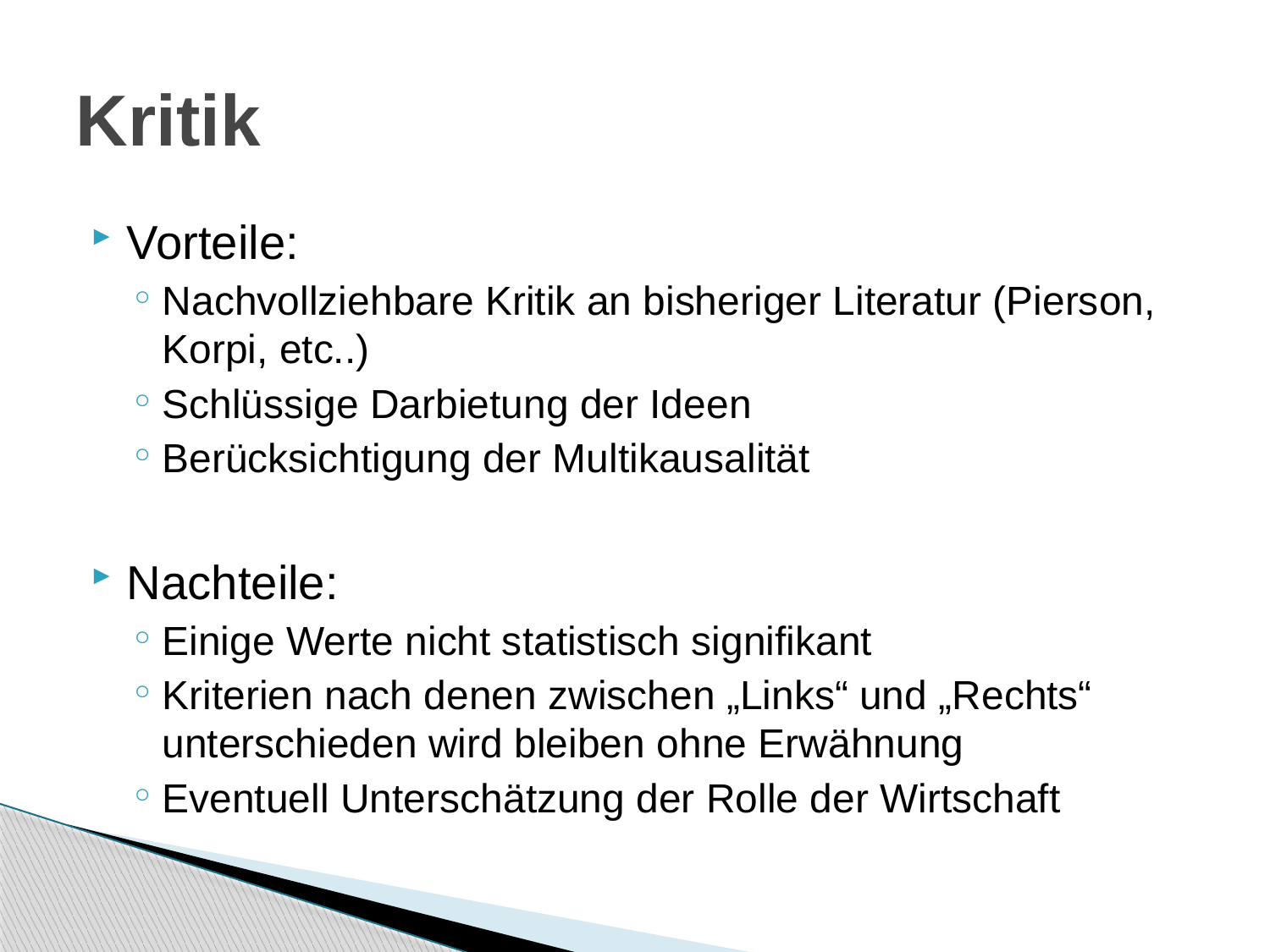

# Kritik
Vorteile:
Nachvollziehbare Kritik an bisheriger Literatur (Pierson, Korpi, etc..)
Schlüssige Darbietung der Ideen
Berücksichtigung der Multikausalität

Nachteile:
Einige Werte nicht statistisch signifikant
Kriterien nach denen zwischen „Links“ und „Rechts“ unterschieden wird bleiben ohne Erwähnung
Eventuell Unterschätzung der Rolle der Wirtschaft